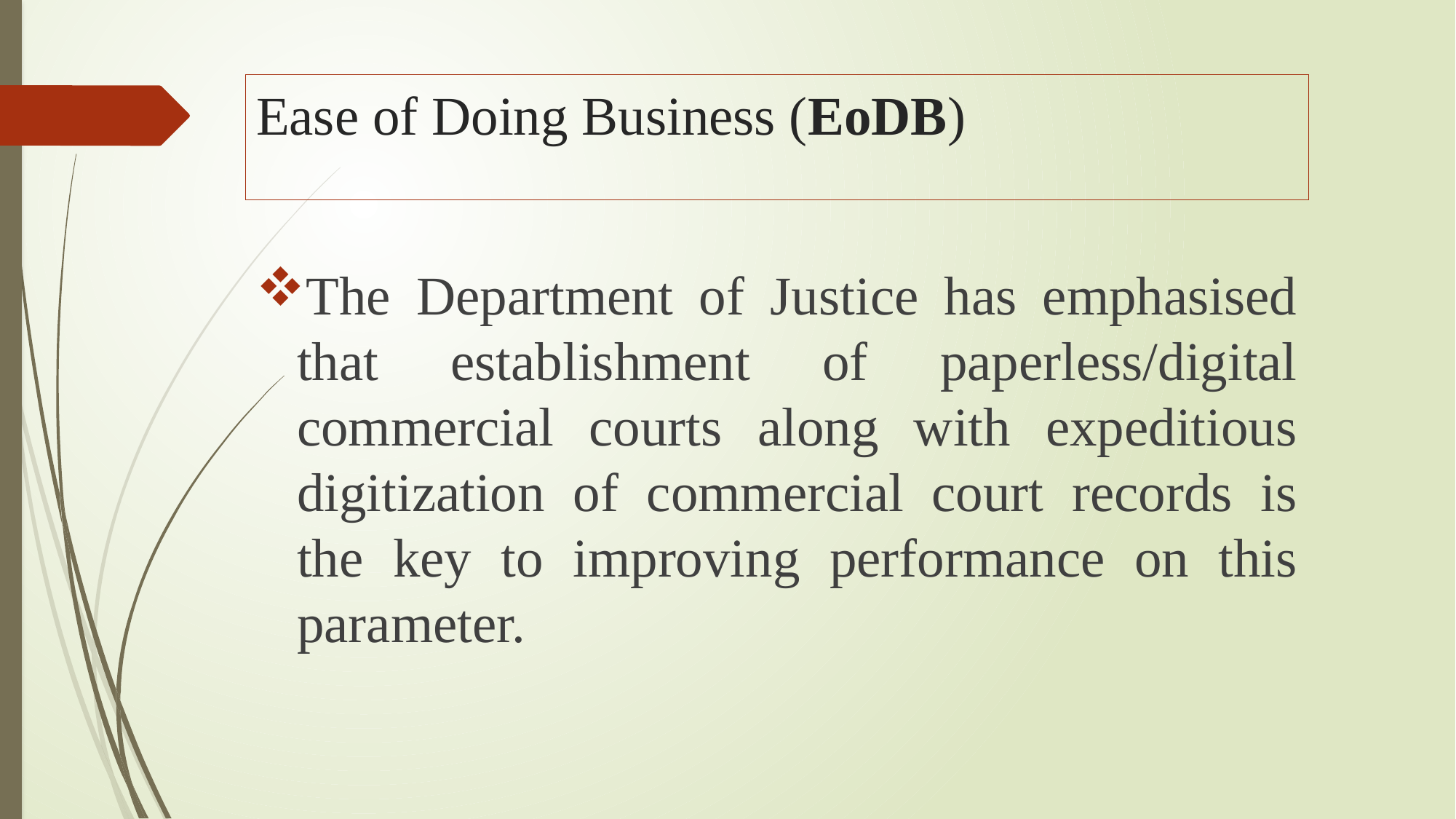

# Ease of Doing Business (EoDB)
The Department of Justice has emphasised that establishment of paperless/digital commercial courts along with expeditious digitization of commercial court records is the key to improving performance on this parameter.